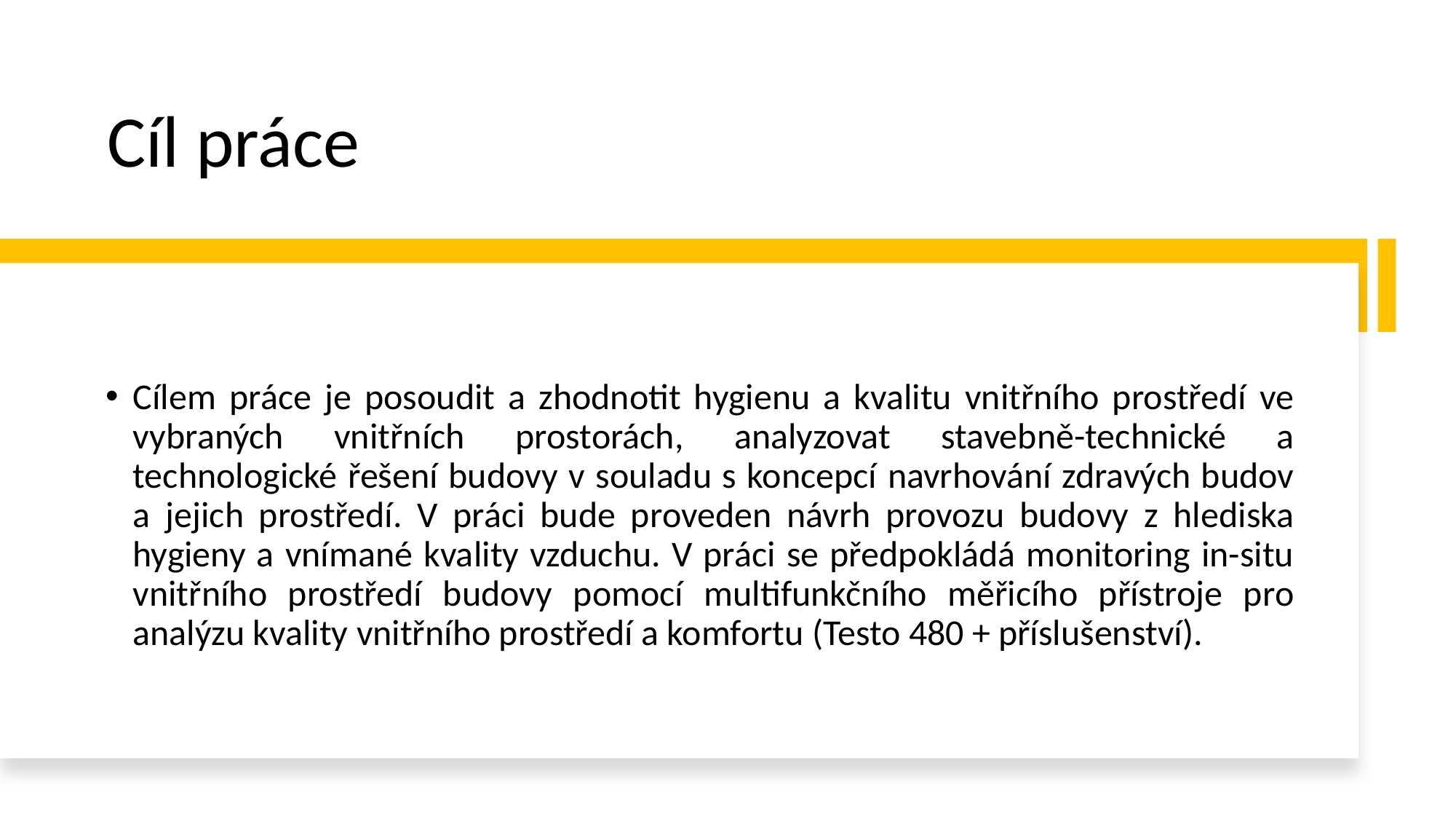

# Cíl práce

Cílem práce je posoudit a zhodnotit hygienu a kvalitu vnitřního prostředí ve vybraných vnitřních prostorách, analyzovat stavebně-technické a technologické řešení budovy v souladu s koncepcí navrhování zdravých budov a jejich prostředí. V práci bude proveden návrh provozu budovy z hlediska hygieny a vnímané kvality vzduchu. V práci se předpokládá monitoring in-situ vnitřního prostředí budovy pomocí multifunkčního měřicího přístroje pro analýzu kvality vnitřního prostředí a komfortu (Testo 480 + příslušenství).